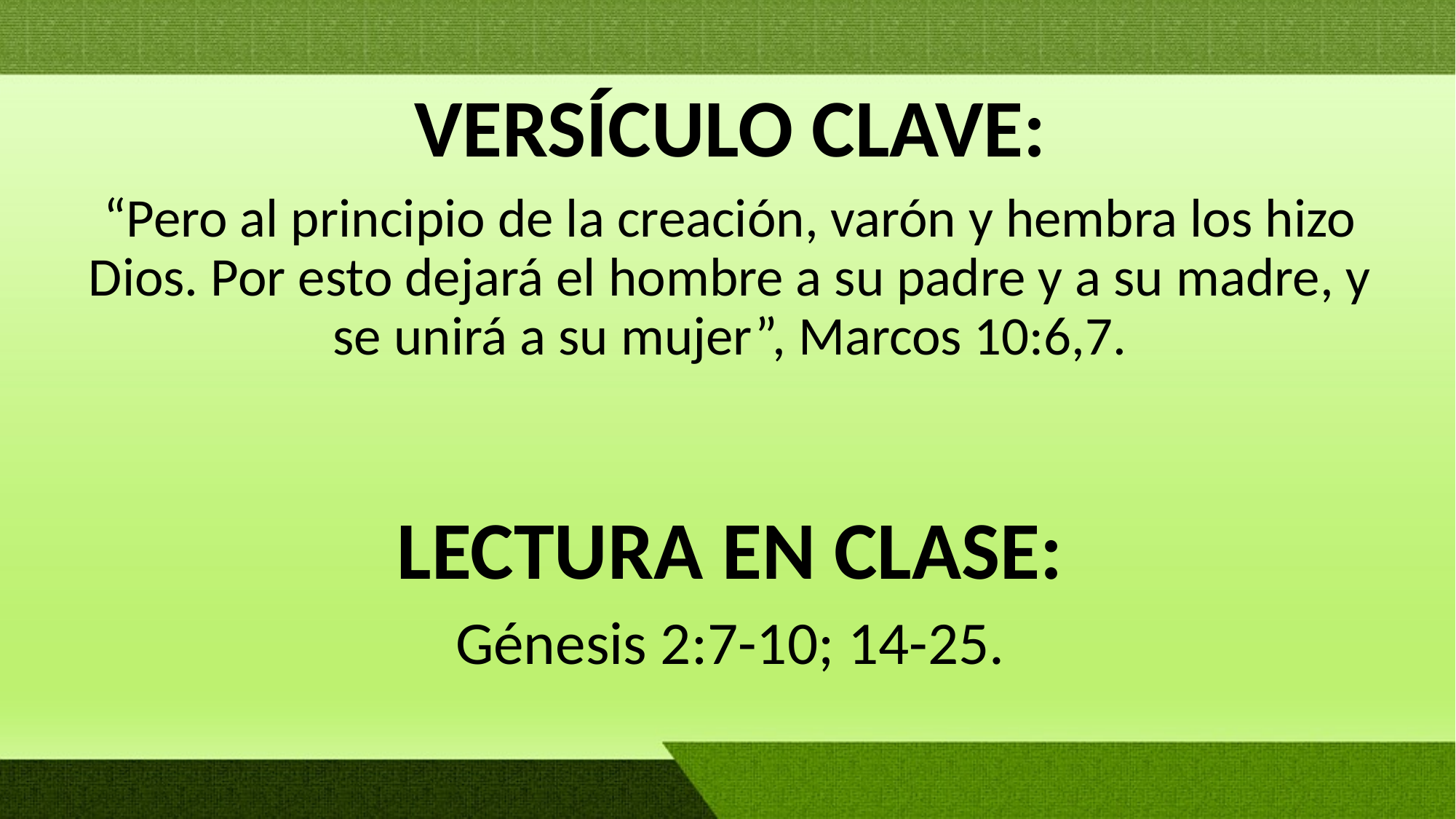

VERSÍCULO CLAVE:
“Pero al principio de la creación, varón y hembra los hizo Dios. Por esto dejará el hombre a su padre y a su madre, y se unirá a su mujer”, Marcos 10:6,7.
LECTURA EN CLASE:
Génesis 2:7-10; 14-25.